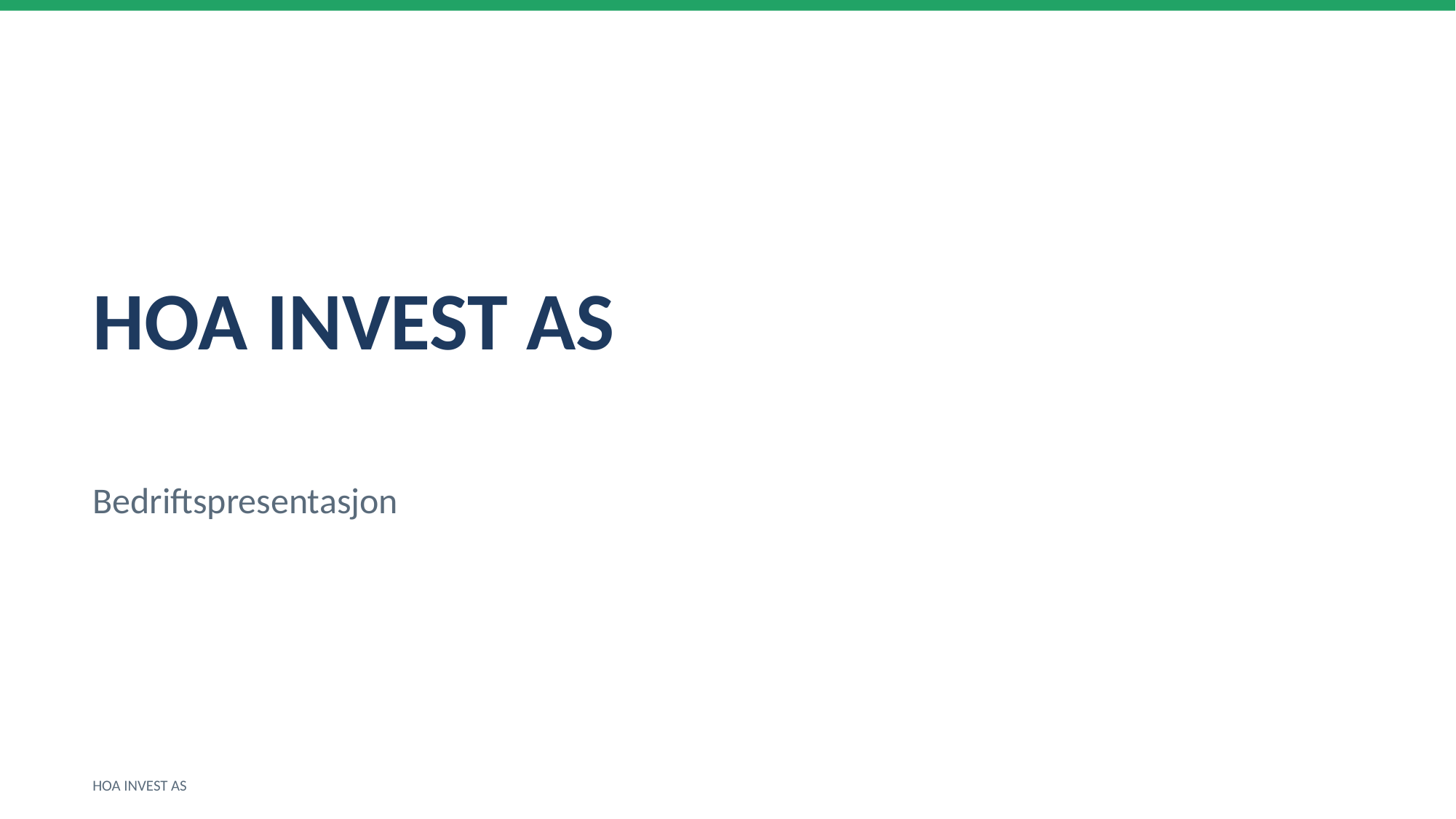

HOA INVEST AS
Bedriftspresentasjon
HOA INVEST AS